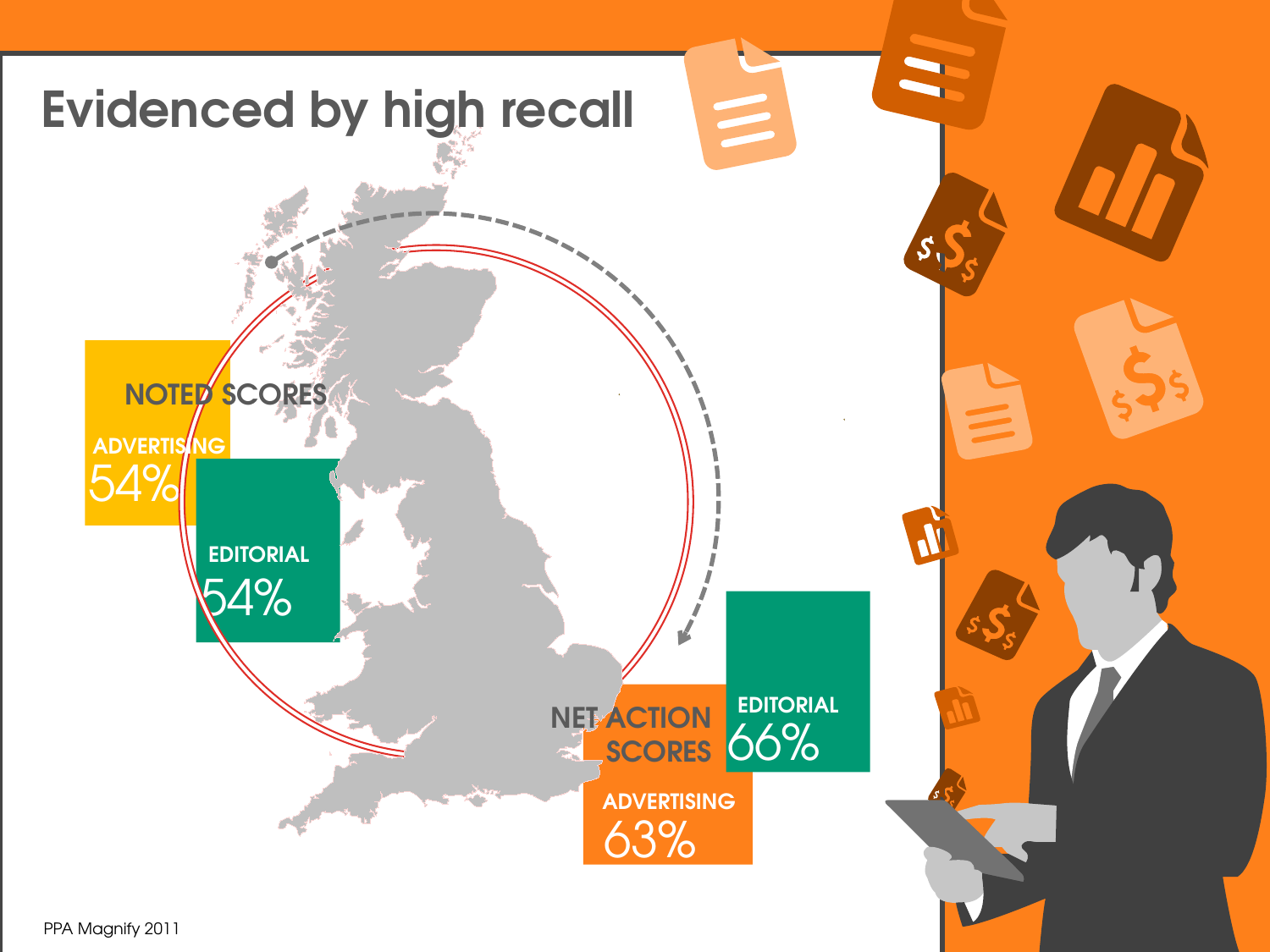

Evidenced by high recall

54%

NOTED SCORES

ADVERTISING

54%

EDITORIAL

66%

63%
EDITORIAL

NET ACTION SCORES

ADVERTISING
PPA Magnify 2011